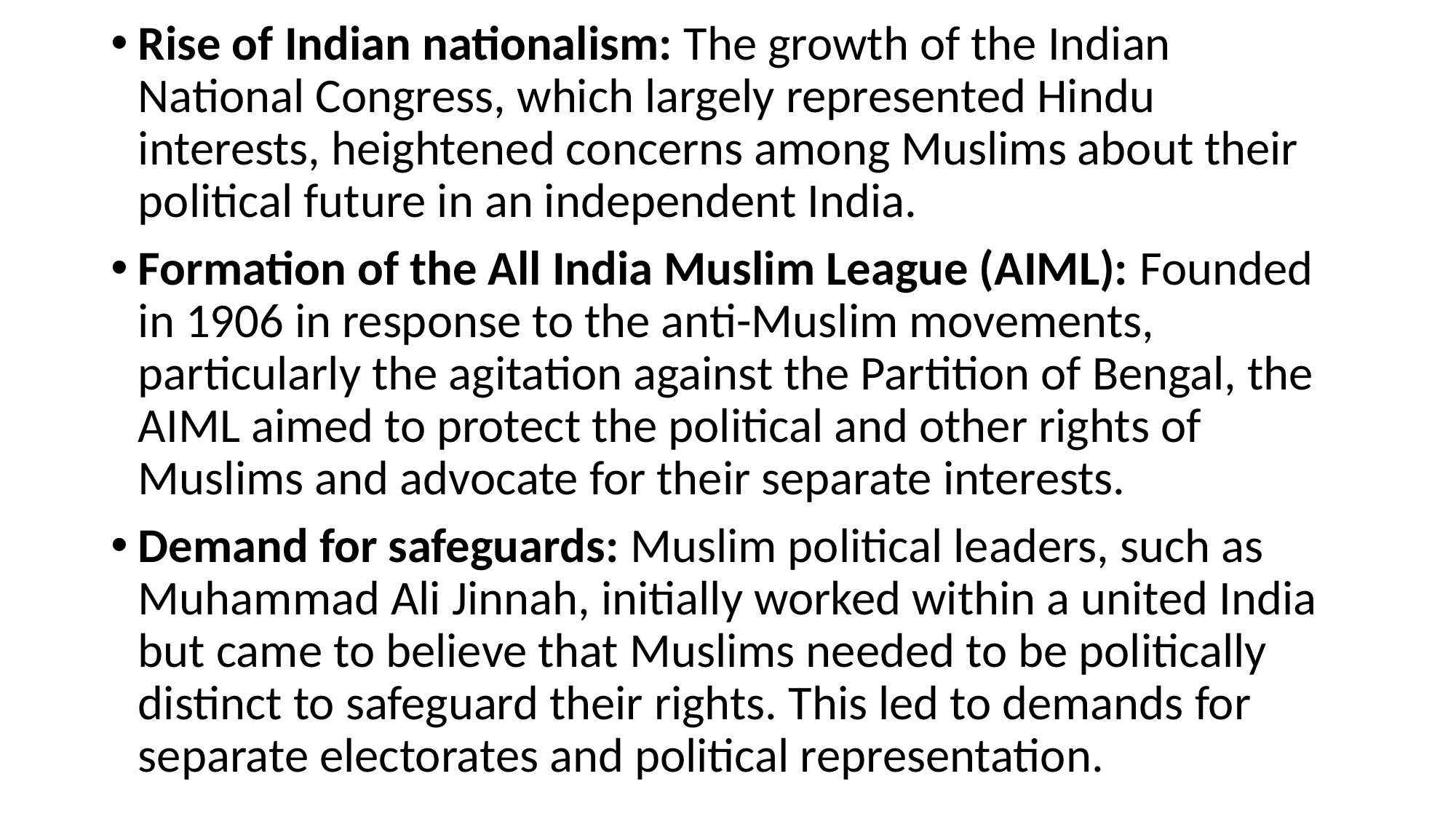

Rise of Indian nationalism: The growth of the Indian National Congress, which largely represented Hindu interests, heightened concerns among Muslims about their political future in an independent India.
Formation of the All India Muslim League (AIML): Founded in 1906 in response to the anti-Muslim movements, particularly the agitation against the Partition of Bengal, the AIML aimed to protect the political and other rights of Muslims and advocate for their separate interests.
Demand for safeguards: Muslim political leaders, such as Muhammad Ali Jinnah, initially worked within a united India but came to believe that Muslims needed to be politically distinct to safeguard their rights. This led to demands for separate electorates and political representation.